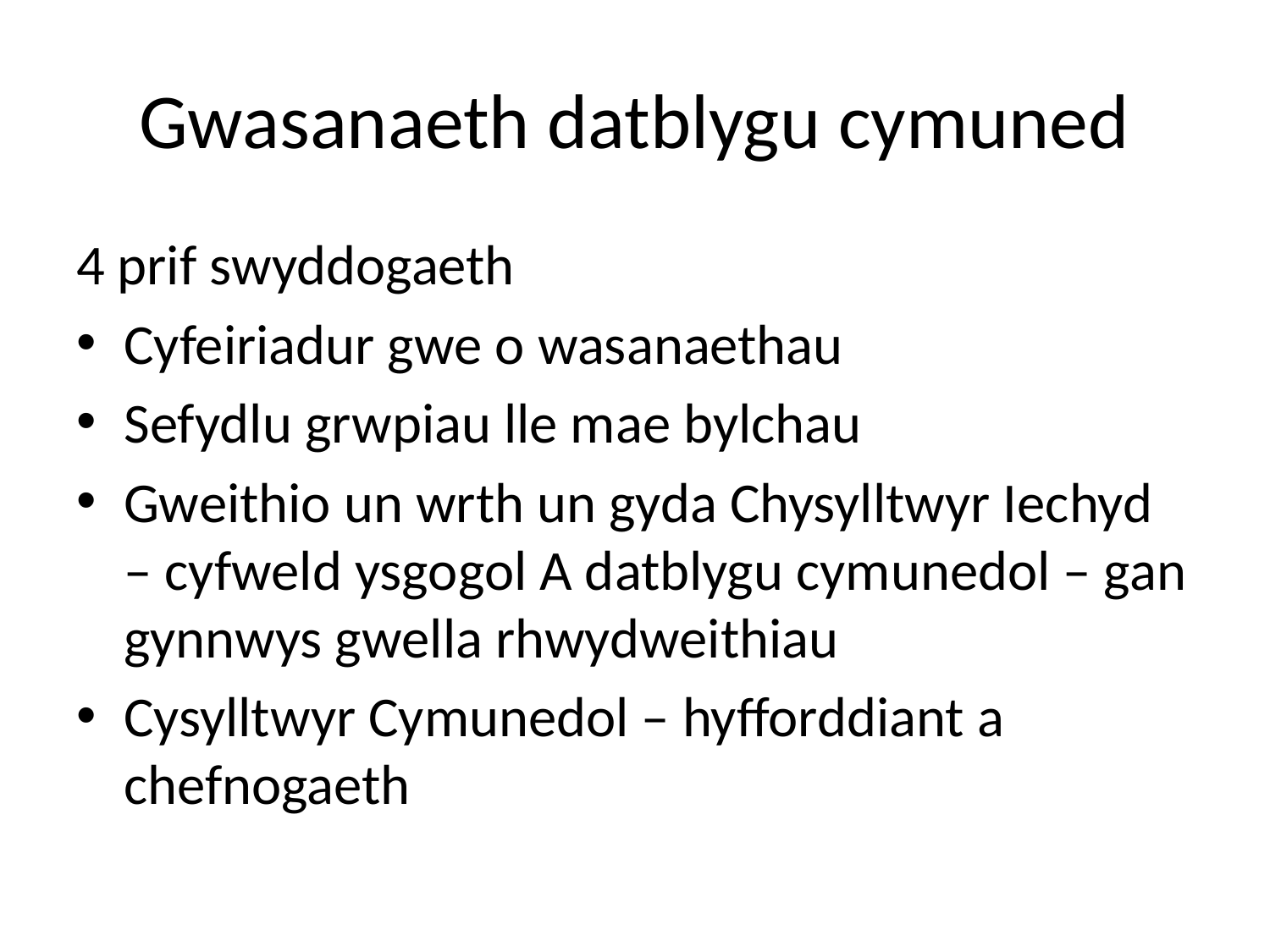

# Gwasanaeth datblygu cymuned
4 prif swyddogaeth
Cyfeiriadur gwe o wasanaethau
Sefydlu grwpiau lle mae bylchau
Gweithio un wrth un gyda Chysylltwyr Iechyd – cyfweld ysgogol A datblygu cymunedol – gan gynnwys gwella rhwydweithiau
Cysylltwyr Cymunedol – hyfforddiant a chefnogaeth